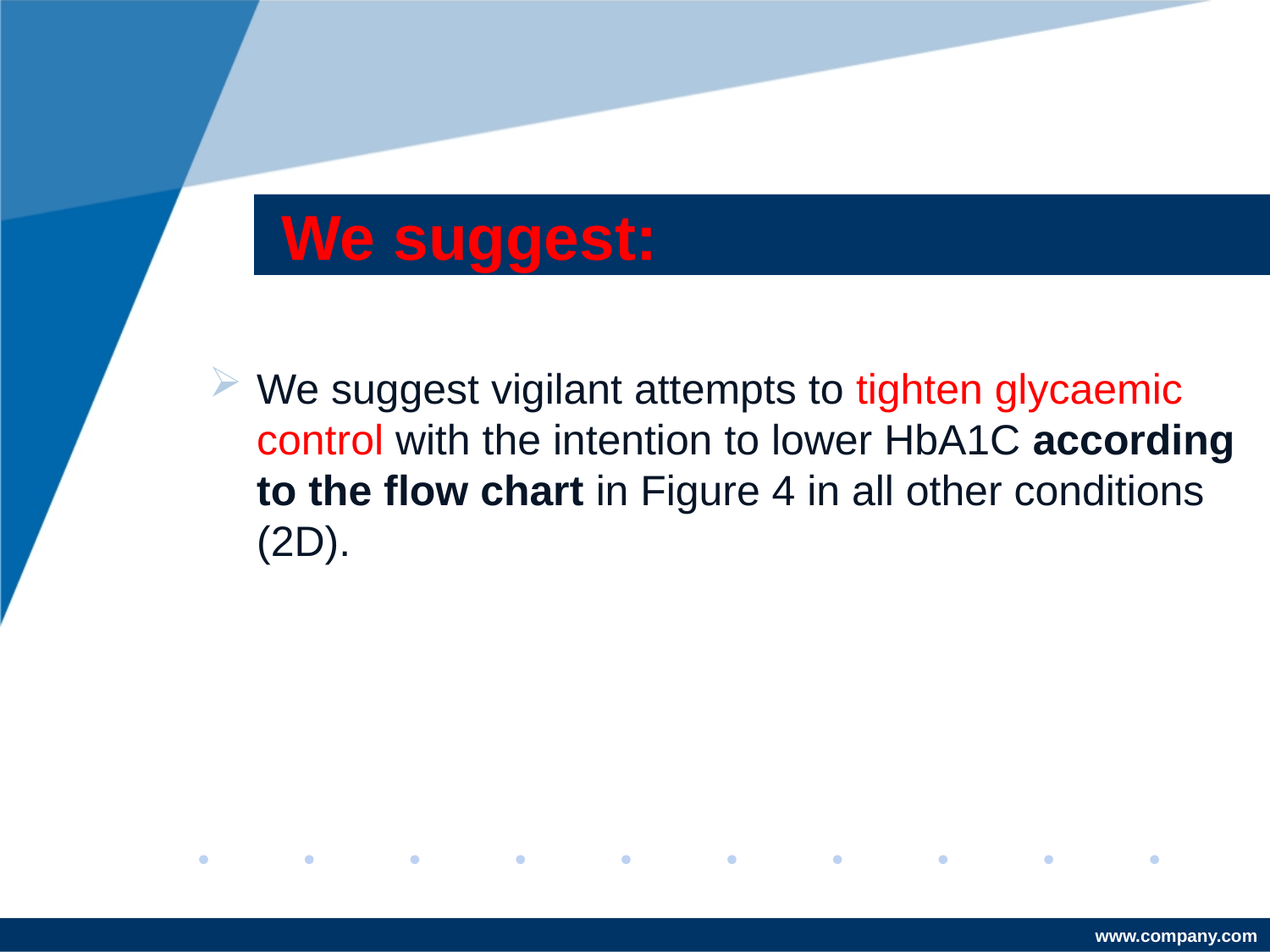

# We suggest:

We suggest vigilant attempts to tighten glycaemic control with the intention to lower HbA1C according to the flow chart in Figure 4 in all other conditions (2D).